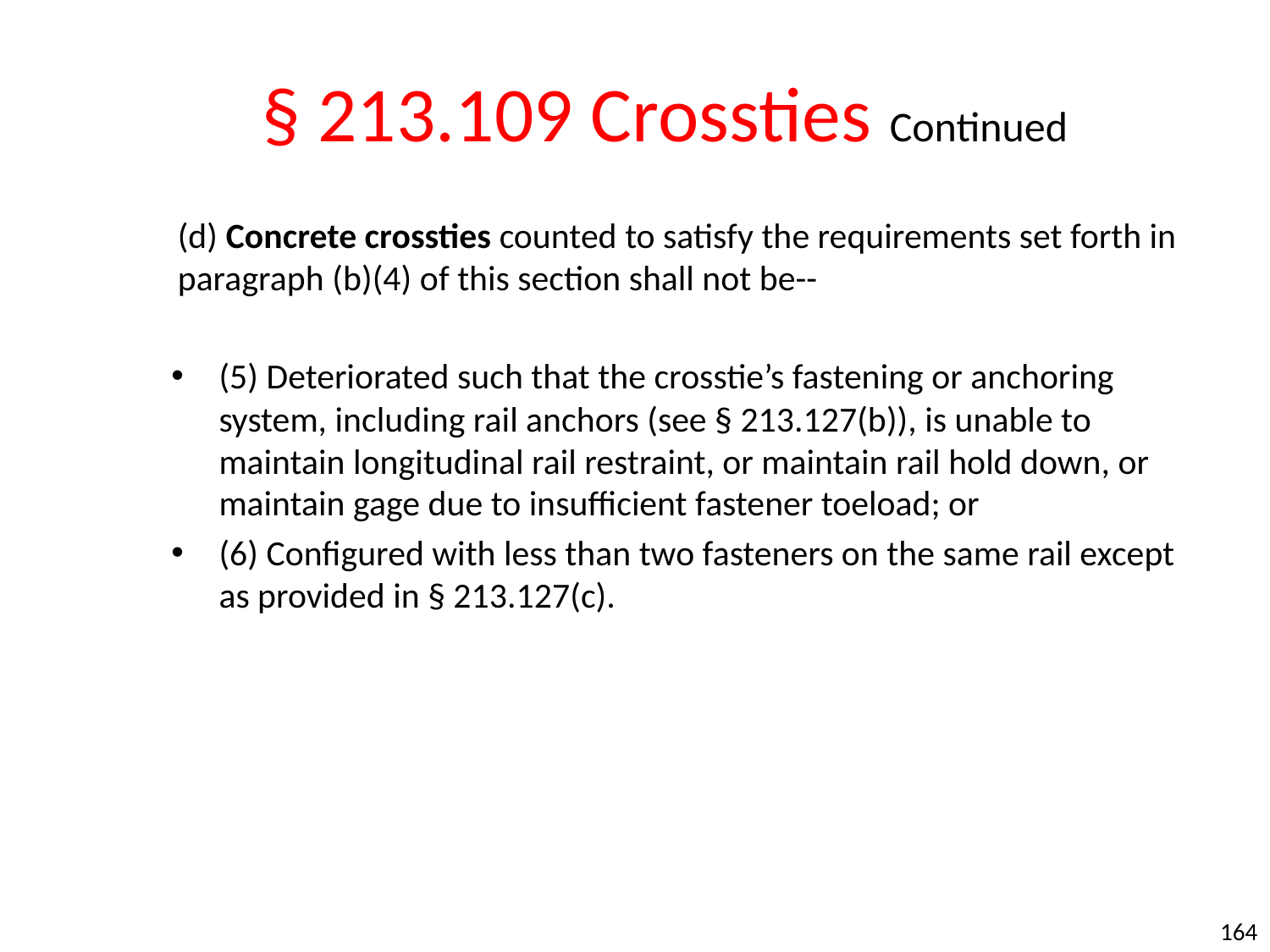

§ 213.109 Crossties Continued
(d) Concrete crossties counted to satisfy the requirements set forth in paragraph (b)(4) of this section shall not be--

(5) Deteriorated such that the crosstie’s fastening or anchoring system, including rail anchors (see § 213.127(b)), is unable to maintain longitudinal rail restraint, or maintain rail hold down, or maintain gage due to insufficient fastener toeload; or
(6) Configured with less than two fasteners on the same rail except as provided in § 213.127(c).